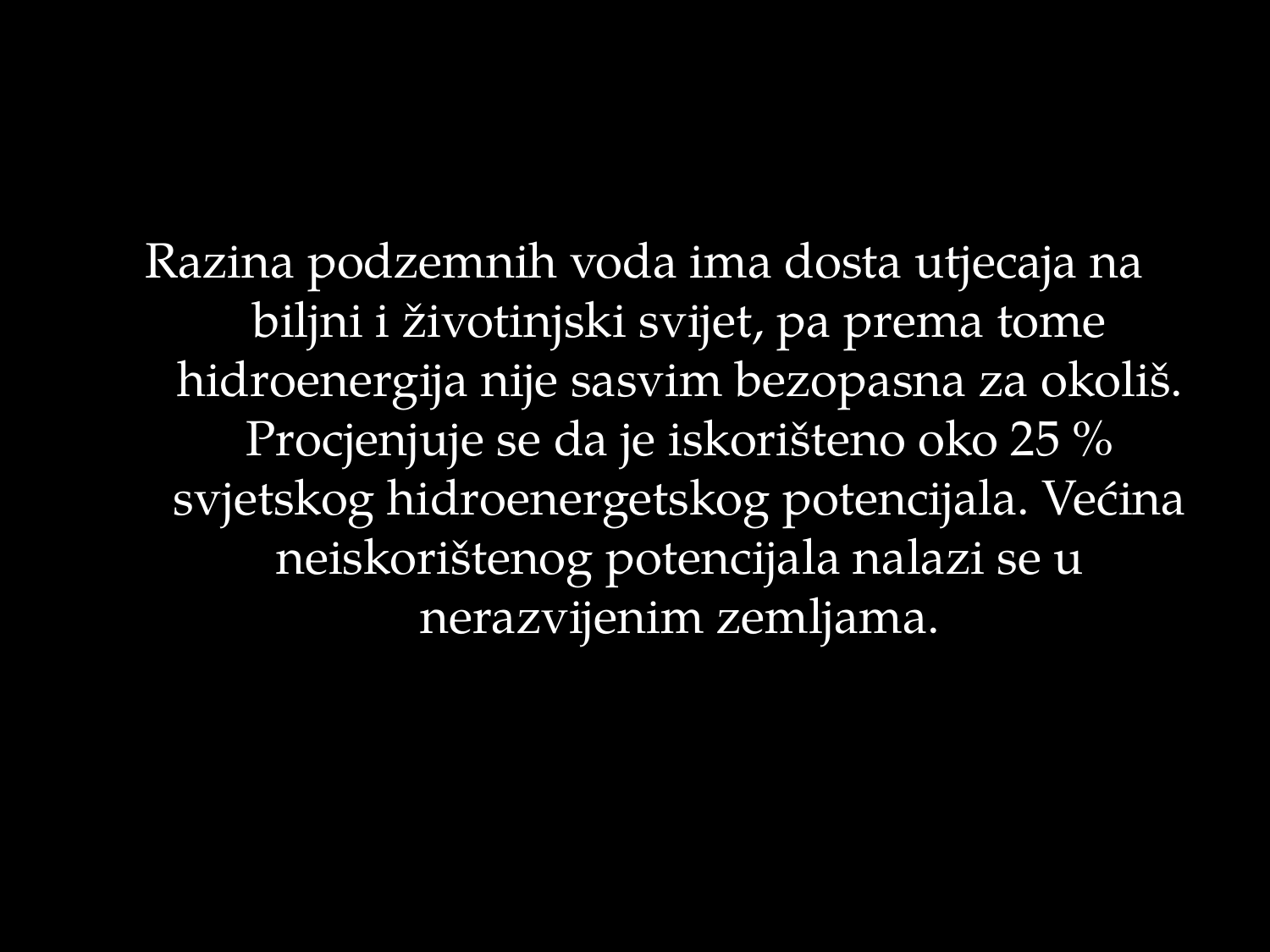

#
Razina podzemnih voda ima dosta utjecaja na biljni i životinjski svijet, pa prema tome hidroenergija nije sasvim bezopasna za okoliš. Procjenjuje se da je iskorišteno oko 25 % svjetskog hidroenergetskog potencijala. Većina neiskorištenog potencijala nalazi se u nerazvijenim zemljama.